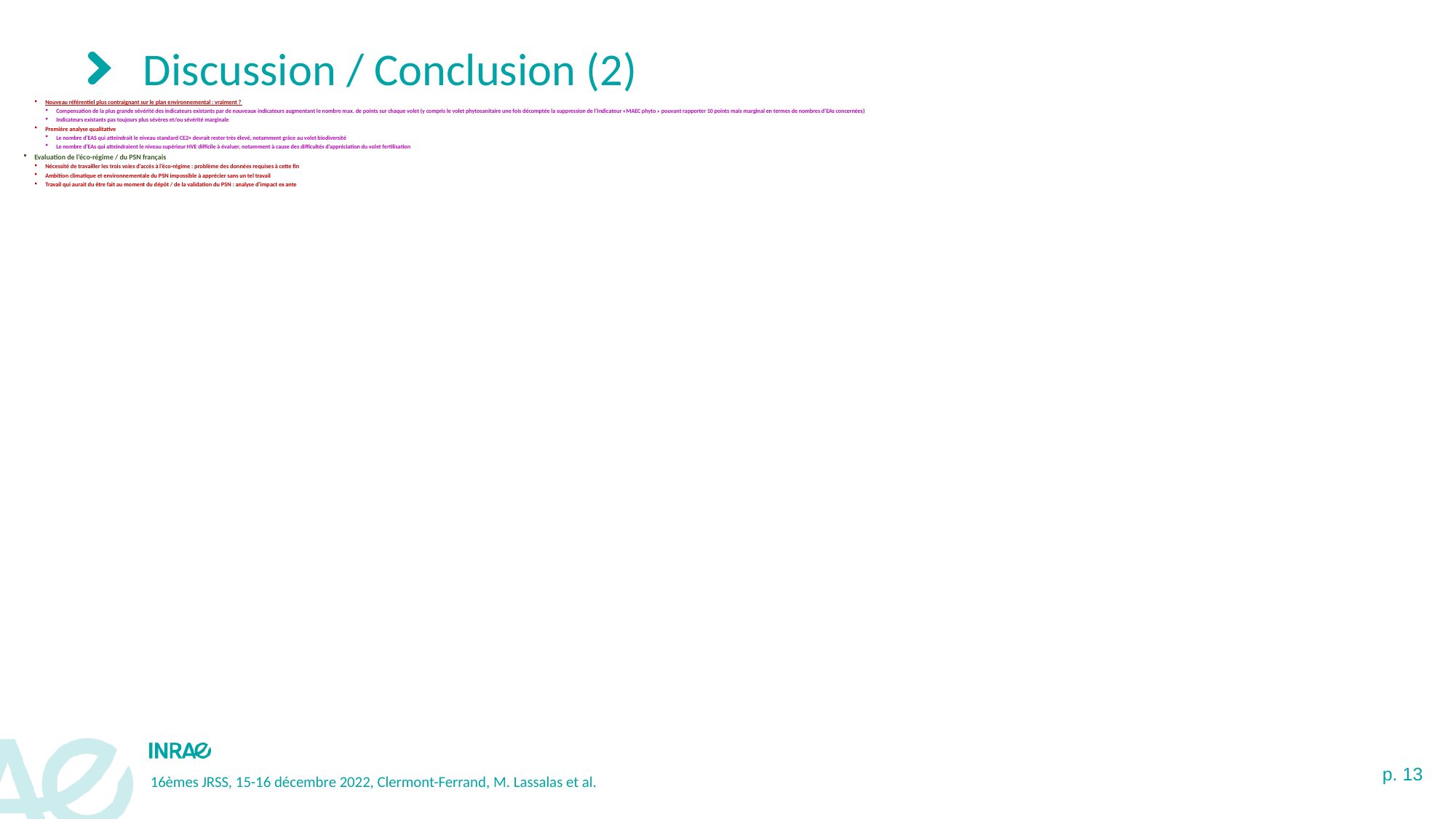

# Discussion / Conclusion (2)
Nouveau référentiel plus contraignant sur le plan environnemental : vraiment ?
Compensation de la plus grande sévérité des indicateurs existants par de nouveaux indicateurs augmentant le nombre max. de points sur chaque volet (y compris le volet phytosanitaire une fois décomptée la suppression de l’indicateur « MAEC phyto » pouvant rapporter 10 points mais marginal en termes de nombres d’EAs concernées)
Indicateurs existants pas toujours plus sévères et/ou sévérité marginale
Première analyse qualitative
Le nombre d’EAS qui atteindrait le niveau standard CE2+ devrait rester très élevé, notamment grâce au volet biodiversité
Le nombre d’EAs qui atteindraient le niveau supérieur HVE difficile à évaluer, notamment à cause des difficultés d’appréciation du volet fertilisation
Evaluation de l’éco-régime / du PSN français
Nécessité de travailler les trois voies d’accès à l’éco-régime : problème des données requises à cette fin
Ambition climatique et environnementale du PSN impossible à apprécier sans un tel travail
Travail qui aurait du être fait au moment du dépôt / de la validation du PSN : analyse d’impact ex ante